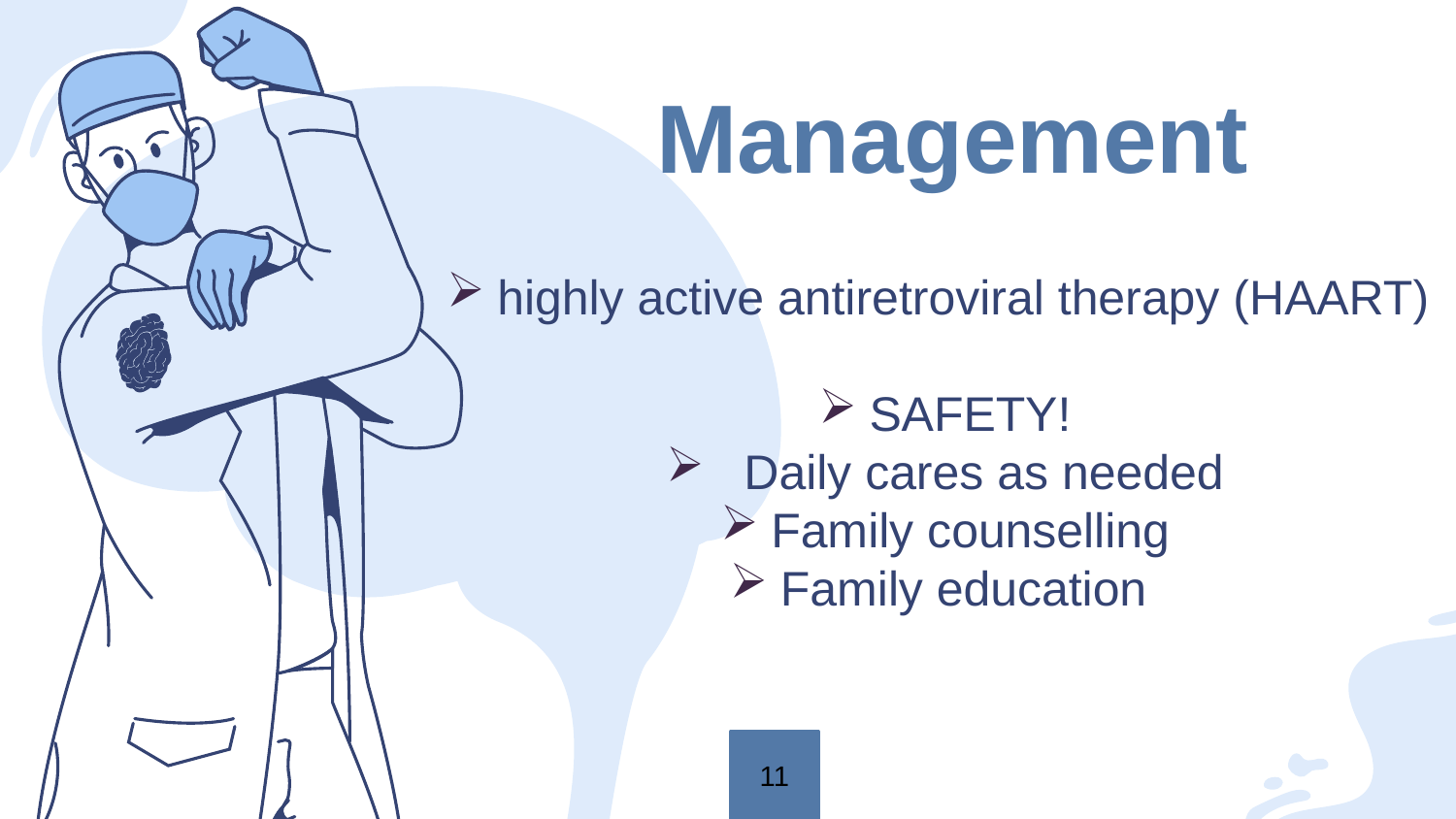

Management
highly active antiretroviral therapy (HAART)

SAFETY!
  Daily cares as needed
Family counselling
Family education

11